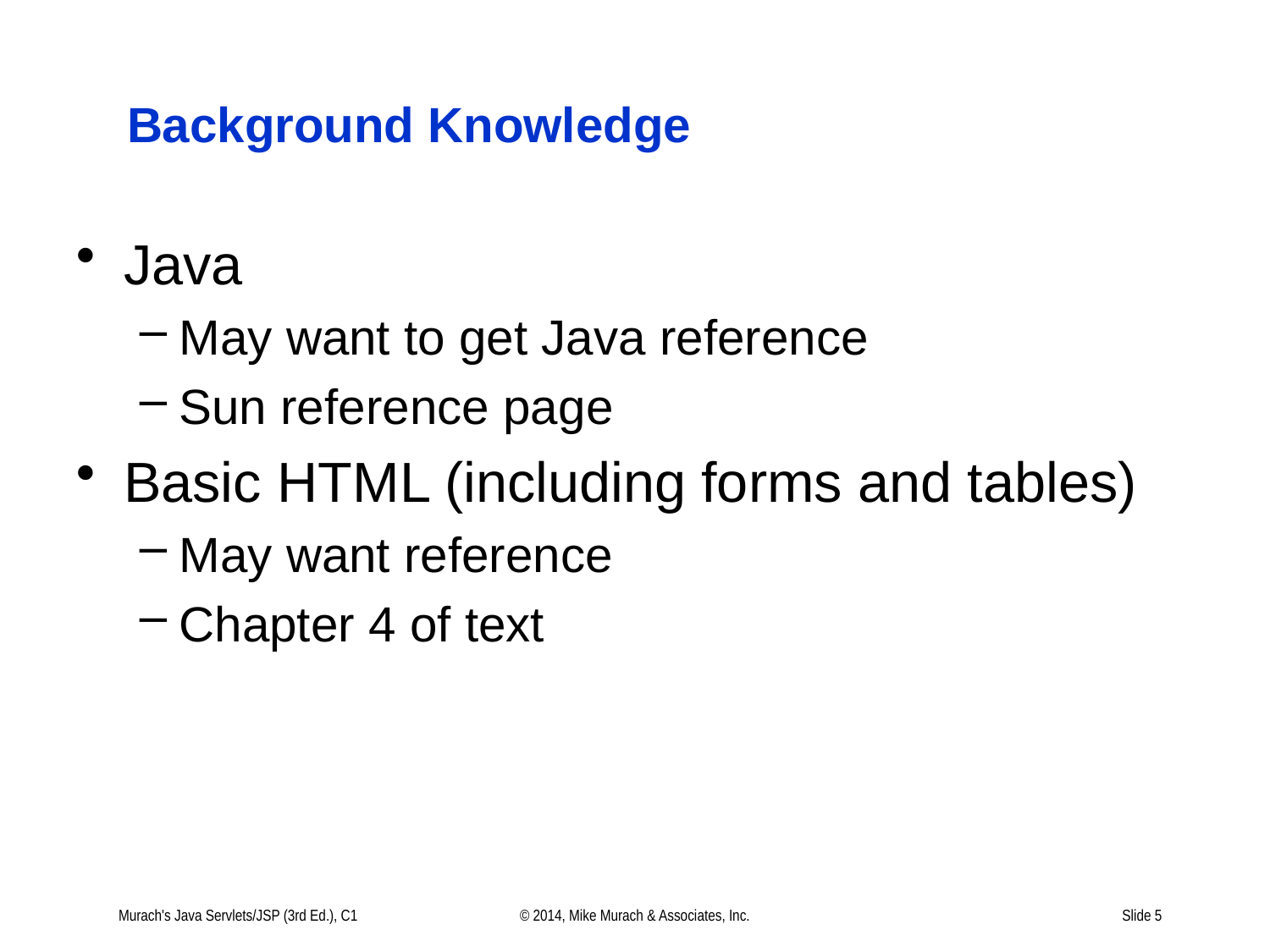

# Background Knowledge
Java
May want to get Java reference
Sun reference page
Basic HTML (including forms and tables)
May want reference
Chapter 4 of text

Murach's Java Servlets/JSP (3rd Ed.), C1
© 2014, Mike Murach & Associates, Inc.

Slide 5